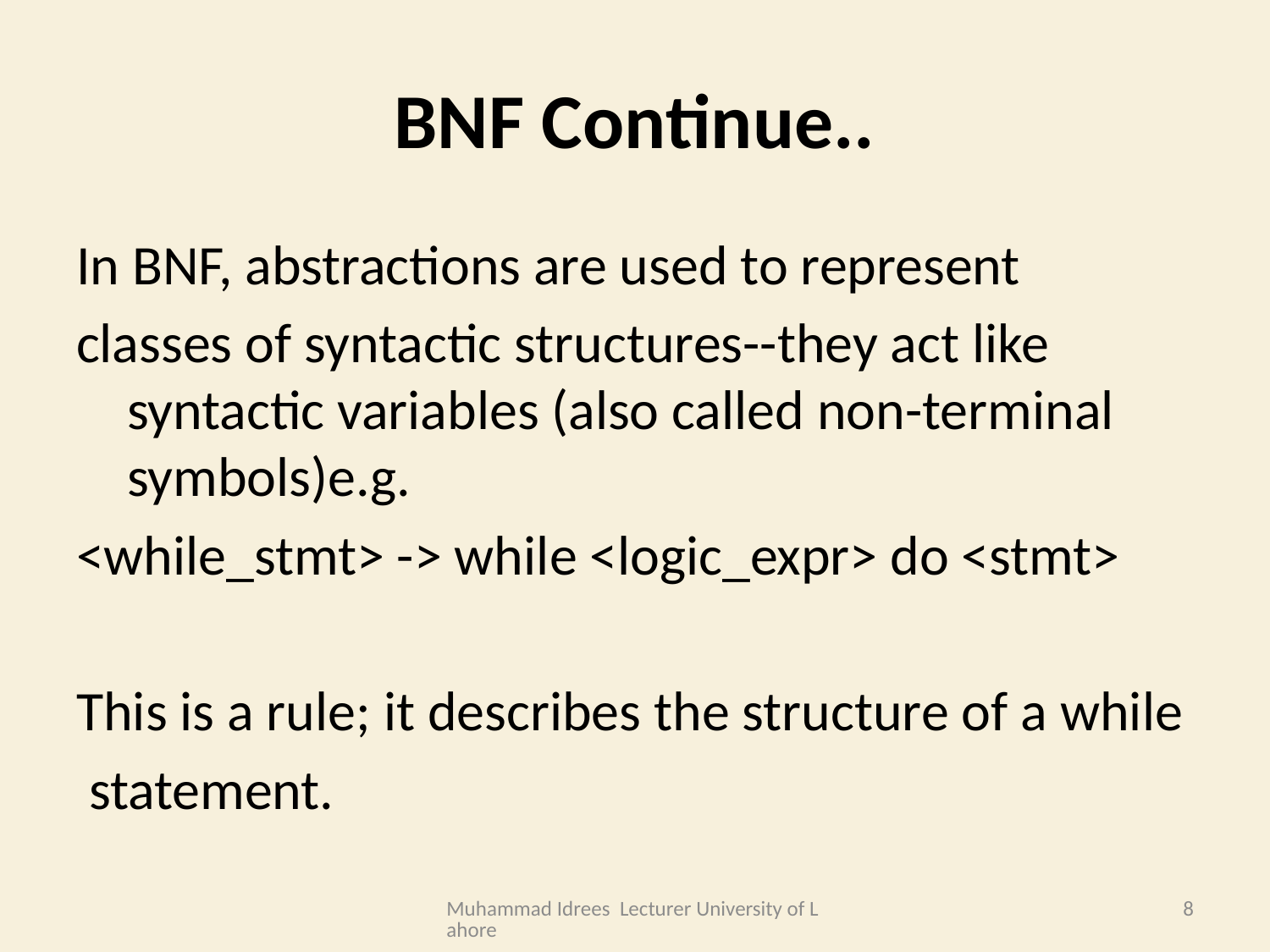

# BNF Continue..
In BNF, abstractions are used to represent
classes of syntactic structures--they act like syntactic variables (also called non-terminal symbols)e.g.
<while_stmt> -> while <logic_expr> do <stmt>

This is a rule; it describes the structure of a while
 statement.
Muhammad Idrees  Lecturer University of Lahore
8